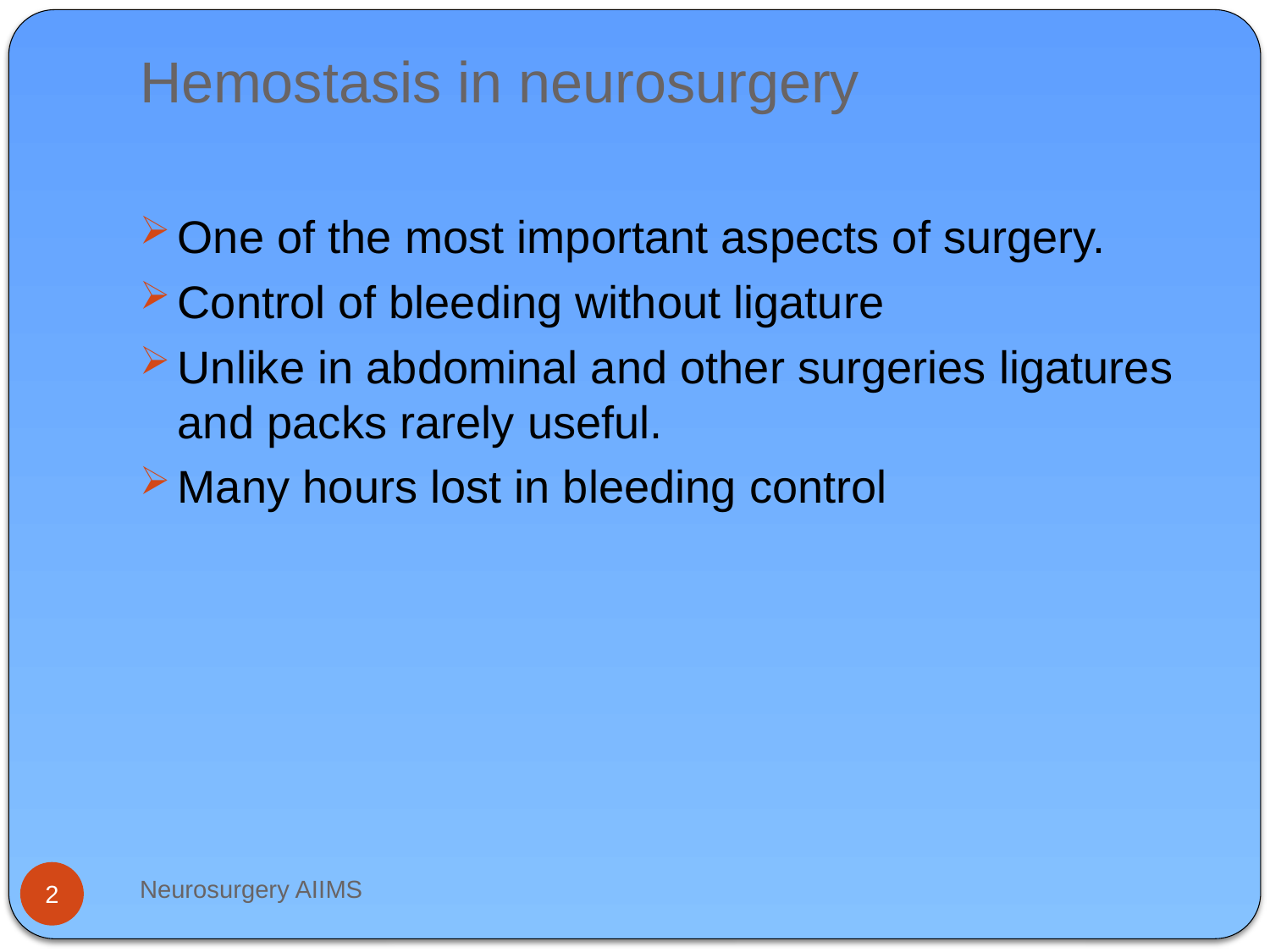

# Hemostasis in neurosurgery
One of the most important aspects of surgery.
Control of bleeding without ligature
Unlike in abdominal and other surgeries ligatures and packs rarely useful.
Many hours lost in bleeding control
Neurosurgery AIIMS
2